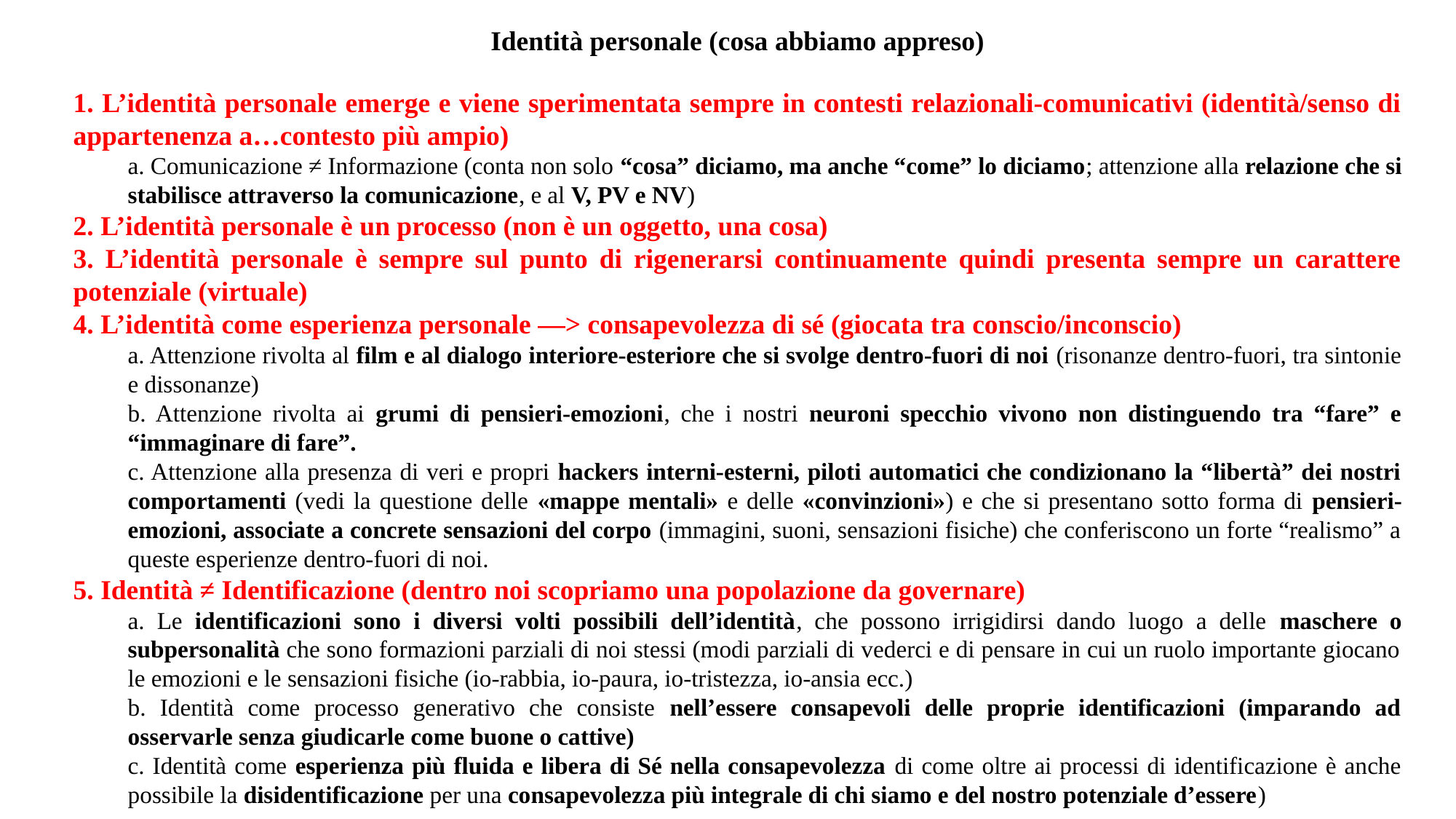

Identità personale (cosa abbiamo appreso)

1. L’identità personale emerge e viene sperimentata sempre in contesti relazionali-comunicativi (identità/senso di appartenenza a…contesto più ampio)
a. Comunicazione ≠ Informazione (conta non solo “cosa” diciamo, ma anche “come” lo diciamo; attenzione alla relazione che si stabilisce attraverso la comunicazione, e al V, PV e NV)
2. L’identità personale è un processo (non è un oggetto, una cosa)
3. L’identità personale è sempre sul punto di rigenerarsi continuamente quindi presenta sempre un carattere potenziale (virtuale)
4. L’identità come esperienza personale —> consapevolezza di sé (giocata tra conscio/inconscio)
a. Attenzione rivolta al film e al dialogo interiore-esteriore che si svolge dentro-fuori di noi (risonanze dentro-fuori, tra sintonie e dissonanze)
b. Attenzione rivolta ai grumi di pensieri-emozioni, che i nostri neuroni specchio vivono non distinguendo tra “fare” e “immaginare di fare”.
c. Attenzione alla presenza di veri e propri hackers interni-esterni, piloti automatici che condizionano la “libertà” dei nostri comportamenti (vedi la questione delle «mappe mentali» e delle «convinzioni») e che si presentano sotto forma di pensieri-emozioni, associate a concrete sensazioni del corpo (immagini, suoni, sensazioni fisiche) che conferiscono un forte “realismo” a queste esperienze dentro-fuori di noi.
5. Identità ≠ Identificazione (dentro noi scopriamo una popolazione da governare)
a. Le identificazioni sono i diversi volti possibili dell’identità, che possono irrigidirsi dando luogo a delle maschere o subpersonalità che sono formazioni parziali di noi stessi (modi parziali di vederci e di pensare in cui un ruolo importante giocano le emozioni e le sensazioni fisiche (io-rabbia, io-paura, io-tristezza, io-ansia ecc.)
b. Identità come processo generativo che consiste nell’essere consapevoli delle proprie identificazioni (imparando ad osservarle senza giudicarle come buone o cattive)
c. Identità come esperienza più fluida e libera di Sé nella consapevolezza di come oltre ai processi di identificazione è anche possibile la disidentificazione per una consapevolezza più integrale di chi siamo e del nostro potenziale d’essere)